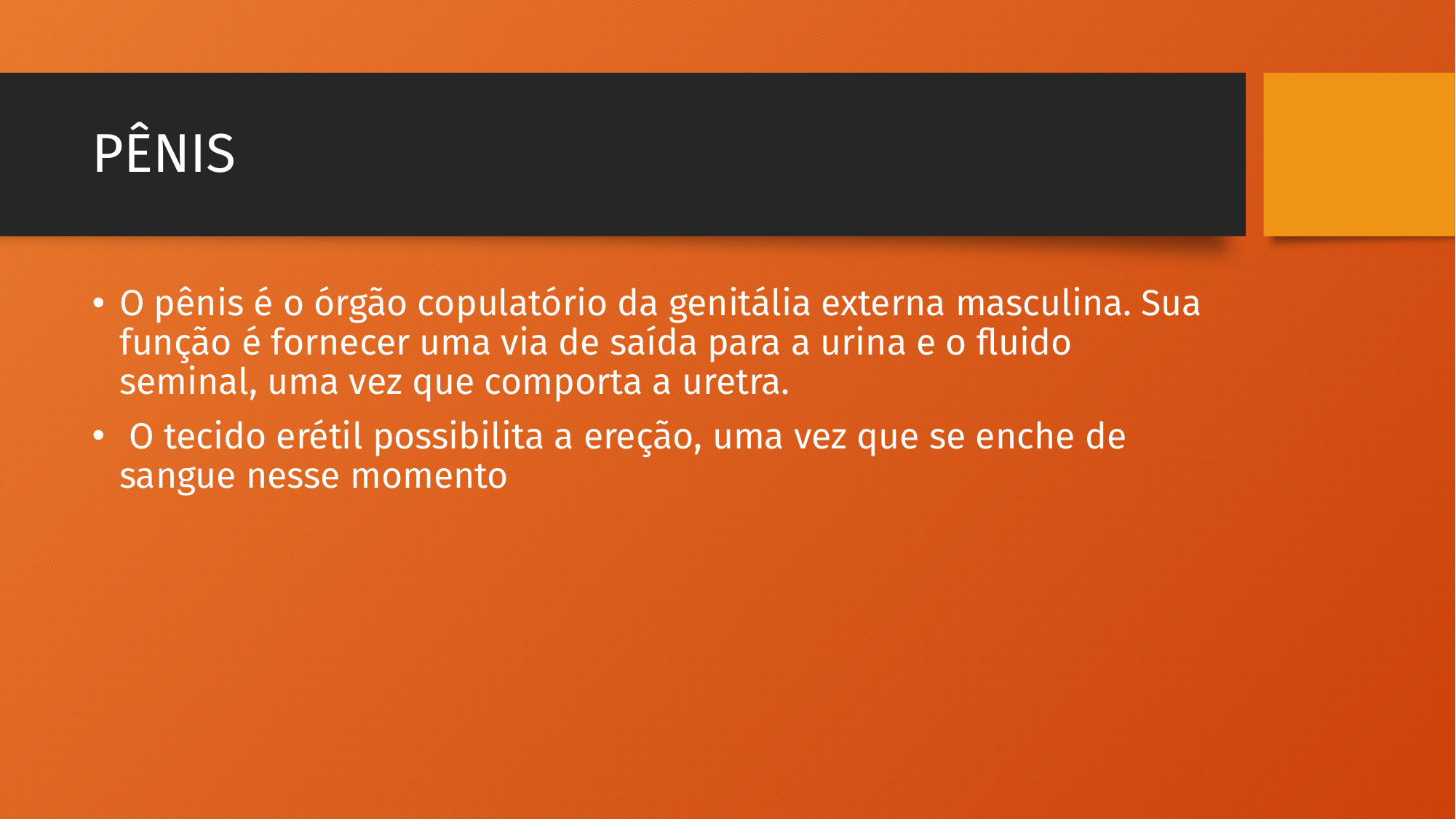

# PÊNIS
O pênis é o órgão copulatório da genitália externa masculina. Sua função é fornecer uma via de saída para a urina e o fluido seminal, uma vez que comporta a uretra.
 O tecido erétil possibilita a ereção, uma vez que se enche de sangue nesse momento